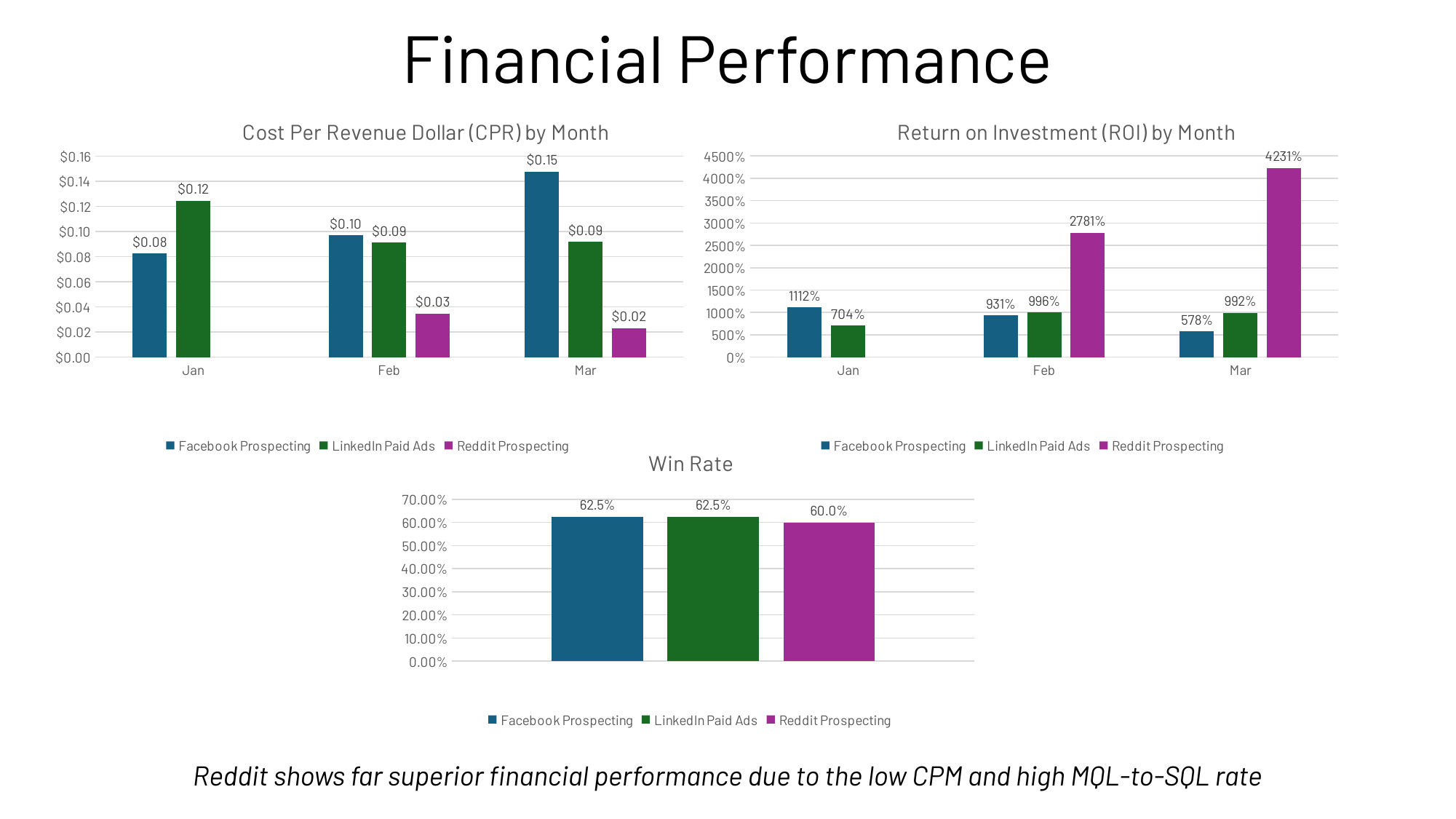

# Financial Performance

### Chart: Cost Per Revenue Dollar (CPR) by Month

| Category |  |  |  |
|---|---|---|---|
| Jan | 0.0824969696969697 | 0.12434 | None |
| Feb | 0.0969904761904762 | 0.09121025641025642 | 0.03470588235294118 |
| Mar | 0.147475 | 0.09158666666666666 | 0.023091684434968018 |

### Chart: Return on Investment (ROI) by Month

| Category |  |  |  |
|---|---|---|---|
| Jan | 11.121657361151925 | 7.042464211034261 | None |
| Feb | 9.310290652003141 | 9.963679298324525 | 27.8135593220339 |
| Mar | 5.7808103068316665 | 9.918619886446352 | 42.305632502308406 |

### Chart: Win Rate

| Category |  |  |  |
|---|---|---|---|
| Total | 0.625 | 0.625 | 0.6 |
Reddit shows far superior financial performance due to the low CPM and high MQL-to-SQL rate